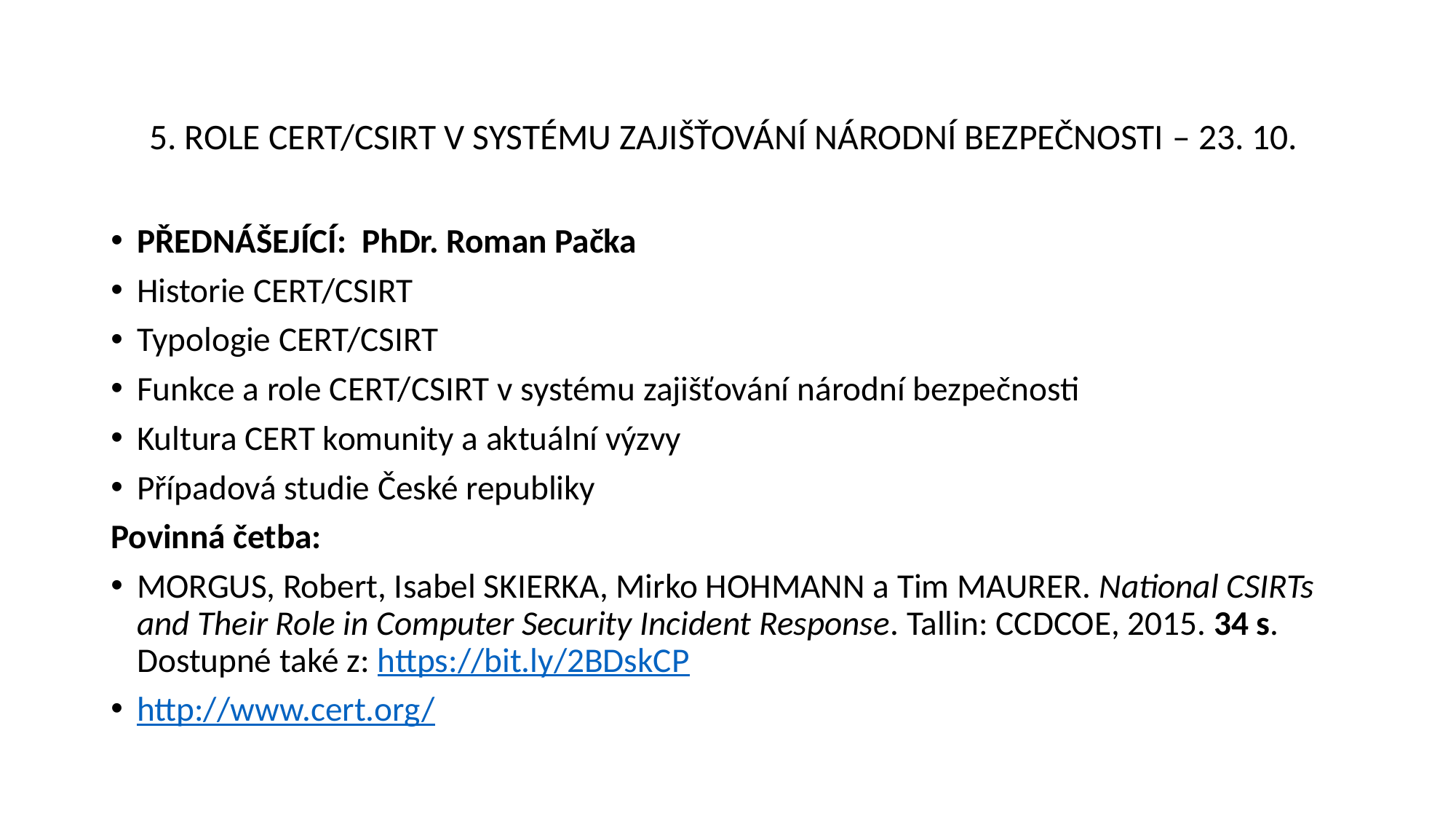

# 5. ROLE CERT/CSIRT v systému zajišťování národní bezpečnosti – 23. 10.
PŘEDNÁŠEJÍCÍ:  PhDr. Roman Pačka
Historie CERT/CSIRT
Typologie CERT/CSIRT
Funkce a role CERT/CSIRT v systému zajišťování národní bezpečnosti
Kultura CERT komunity a aktuální výzvy
Případová studie České republiky
Povinná četba:
MORGUS, Robert, Isabel SKIERKA, Mirko HOHMANN a Tim MAURER. National CSIRTs and Their Role in Computer Security Incident Response. Tallin: CCDCOE, 2015. 34 s. Dostupné také z: https://bit.ly/2BDskCP
http://www.cert.org/